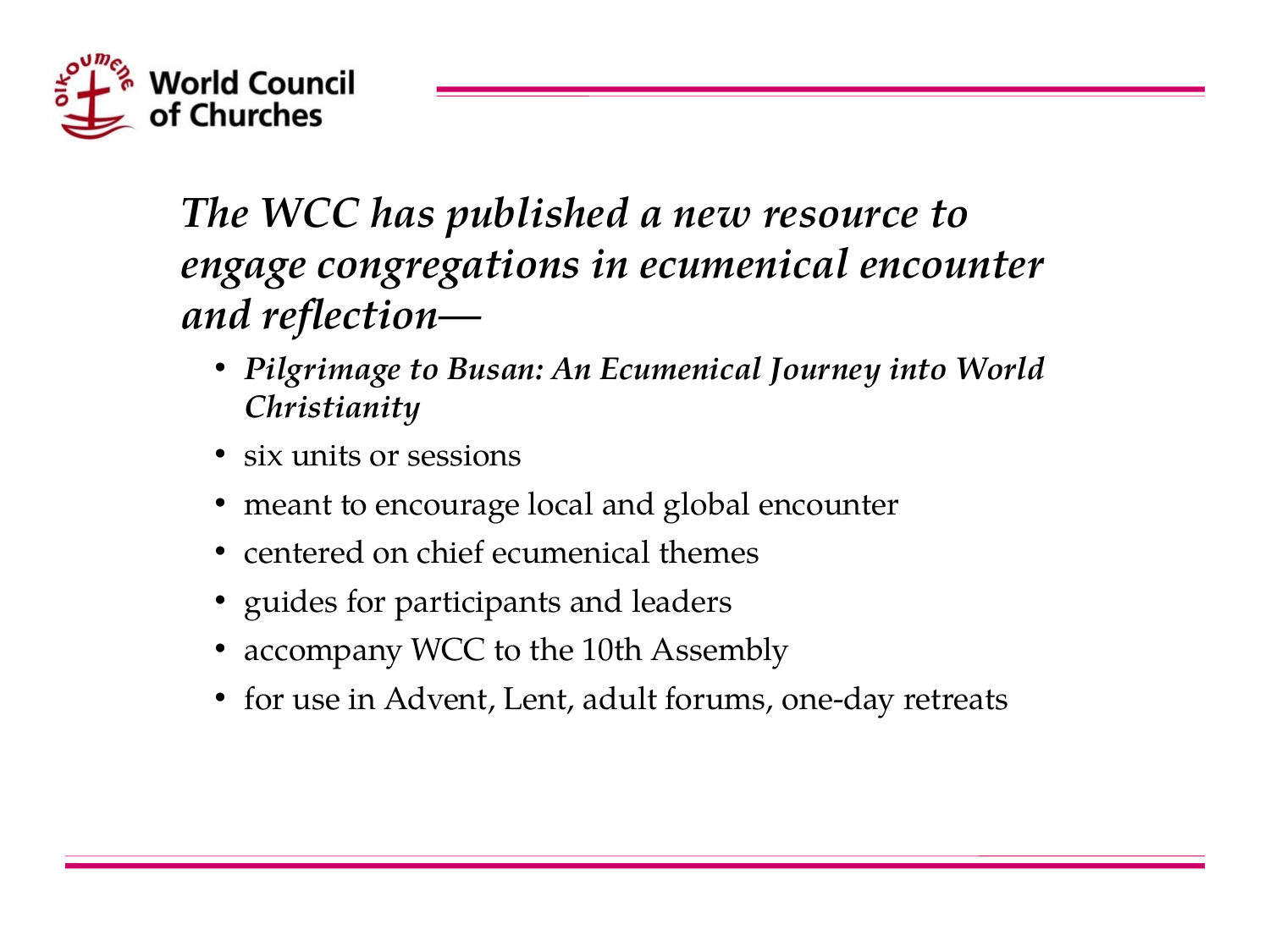

The WCC has published a new resource to engage congregations in ecumenical encounter and reflection—
Pilgrimage to Busan: An Ecumenical Journey into World Christianity
six units or sessions
meant to encourage local and global encounter
centered on chief ecumenical themes
guides for participants and leaders
accompany WCC to the 10th Assembly
for use in Advent, Lent, adult forums, one-day retreats